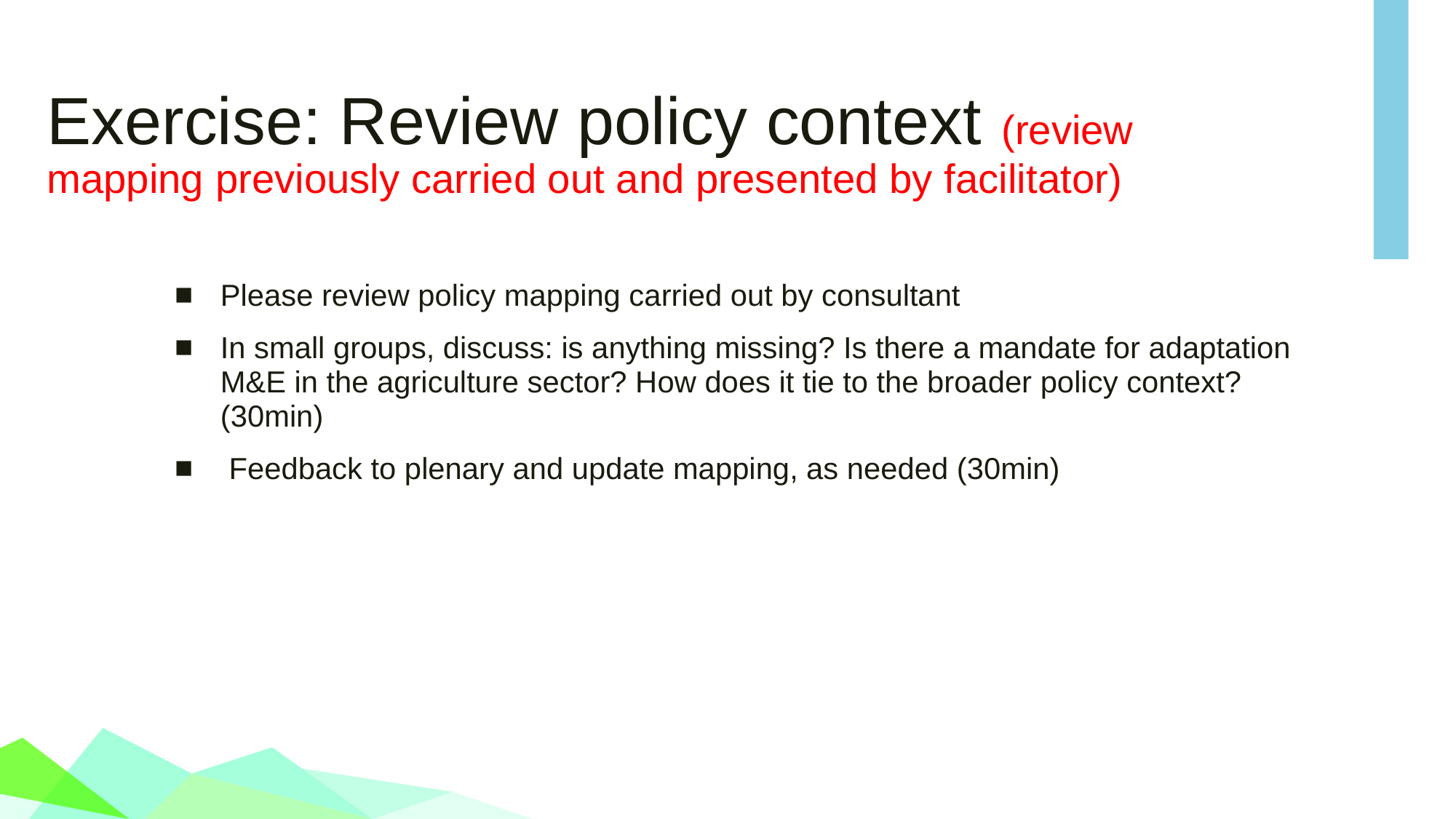

# Exercise: Review policy context (review mapping previously carried out and presented by facilitator)
Please review policy mapping carried out by consultant
In small groups, discuss: is anything missing? Is there a mandate for adaptation M&E in the agriculture sector? How does it tie to the broader policy context? (30min)
 Feedback to plenary and update mapping, as needed (30min)